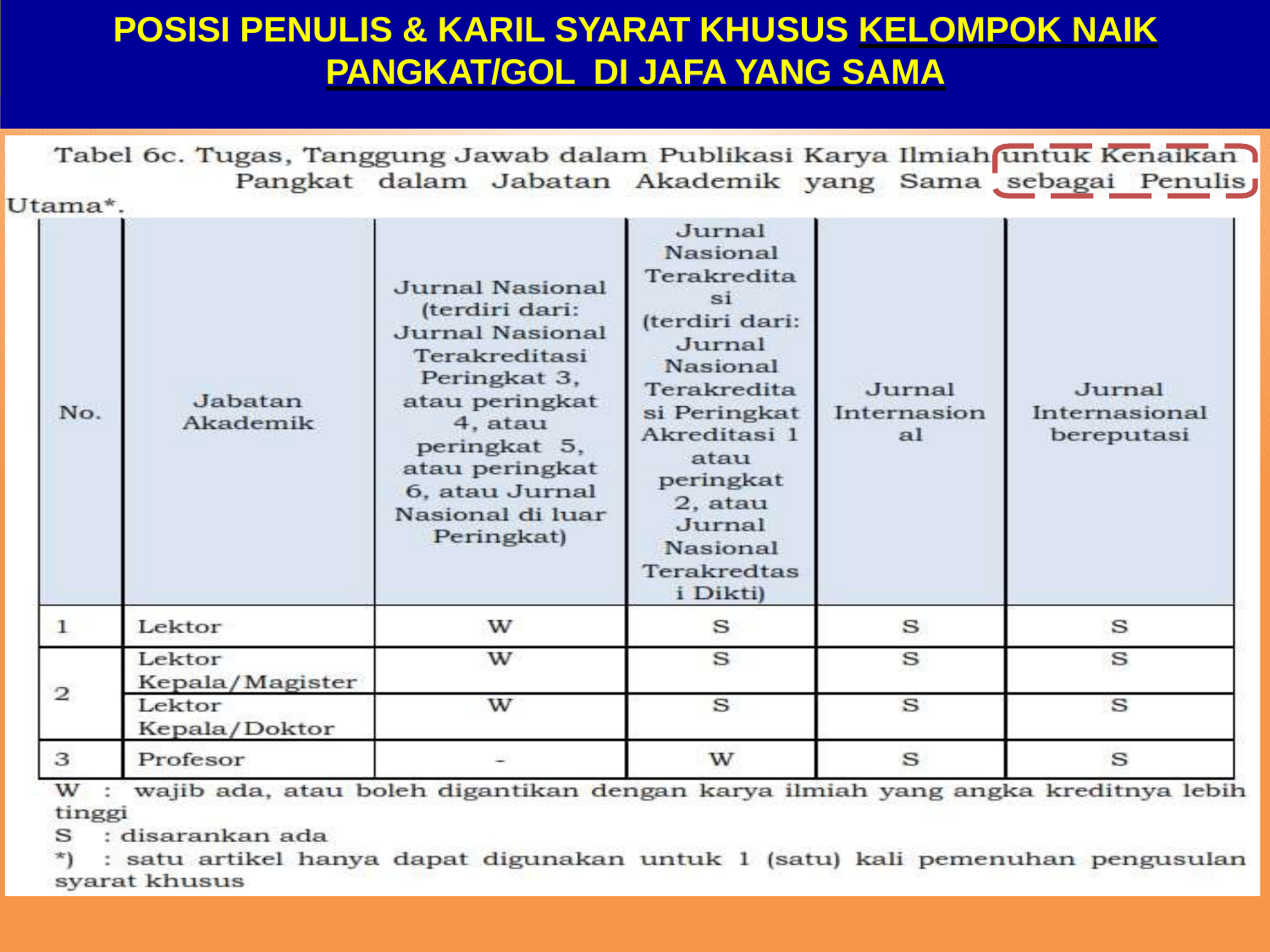

# POSISI PENULIS & KARIL SYARAT KHUSUS KELOMPOK NAIK PANGKAT/GOL  DI JAFA YANG SAMA